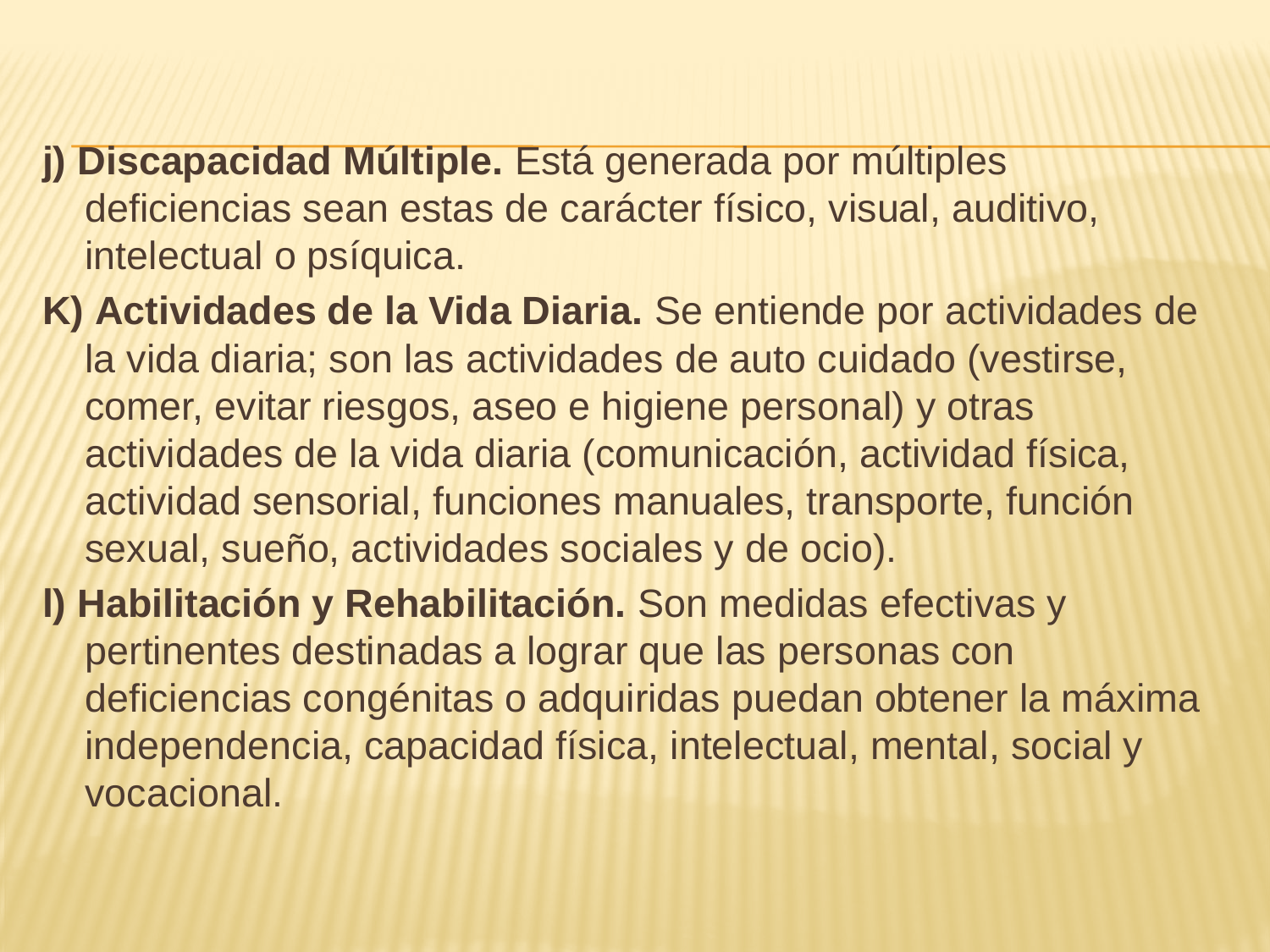

j) Discapacidad Múltiple. Está generada por múltiples deficiencias sean estas de carácter físico, visual, auditivo, intelectual o psíquica.
K) Actividades de la Vida Diaria. Se entiende por actividades de la vida diaria; son las actividades de auto cuidado (vestirse, comer, evitar riesgos, aseo e higiene personal) y otras actividades de la vida diaria (comunicación, actividad física, actividad sensorial, funciones manuales, transporte, función sexual, sueño, actividades sociales y de ocio).
l) Habilitación y Rehabilitación. Son medidas efectivas y pertinentes destinadas a lograr que las personas con deficiencias congénitas o adquiridas puedan obtener la máxima independencia, capacidad física, intelectual, mental, social y vocacional.